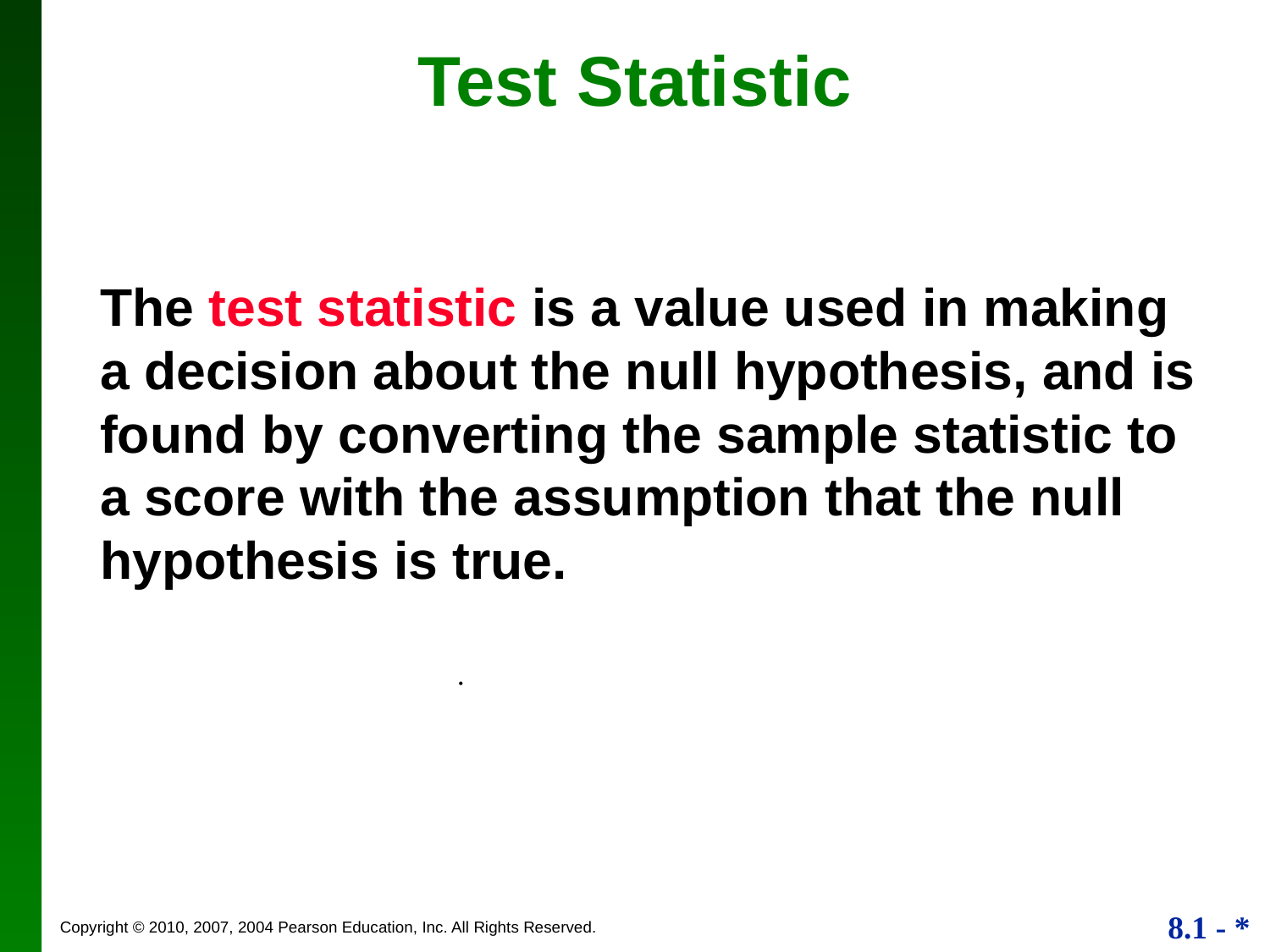

Test Statistic
The test statistic is a value used in making a decision about the null hypothesis, and is found by converting the sample statistic to a score with the assumption that the null hypothesis is true.